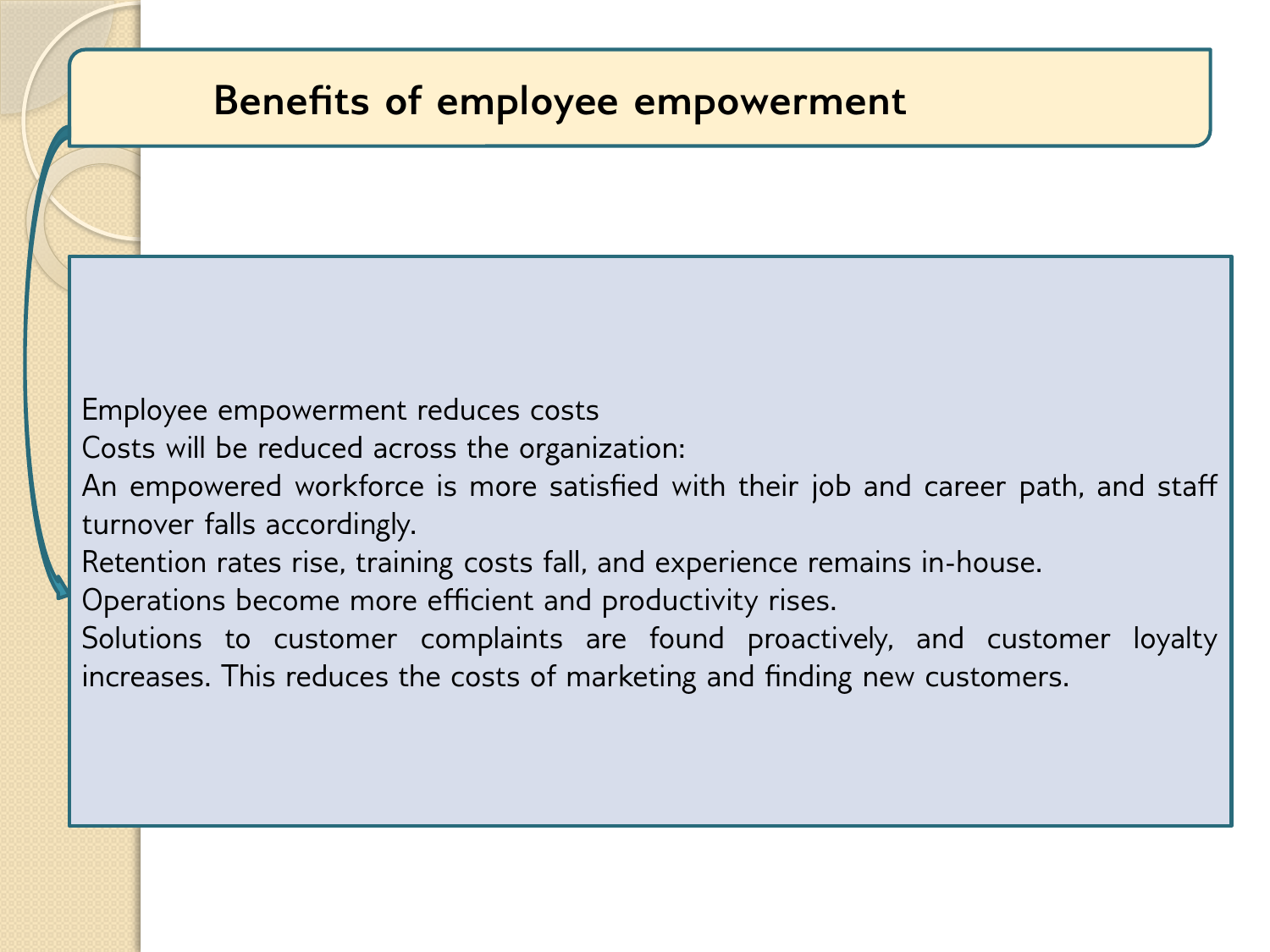

Benefits of employee empowerment

Employee empowerment reduces costs
Costs will be reduced across the organization:
An empowered workforce is more satisfied with their job and career path, and staff turnover falls accordingly.
Retention rates rise, training costs fall, and experience remains in-house.
Operations become more efficient and productivity rises.
Solutions to customer complaints are found proactively, and customer loyalty increases. This reduces the costs of marketing and finding new customers.
10